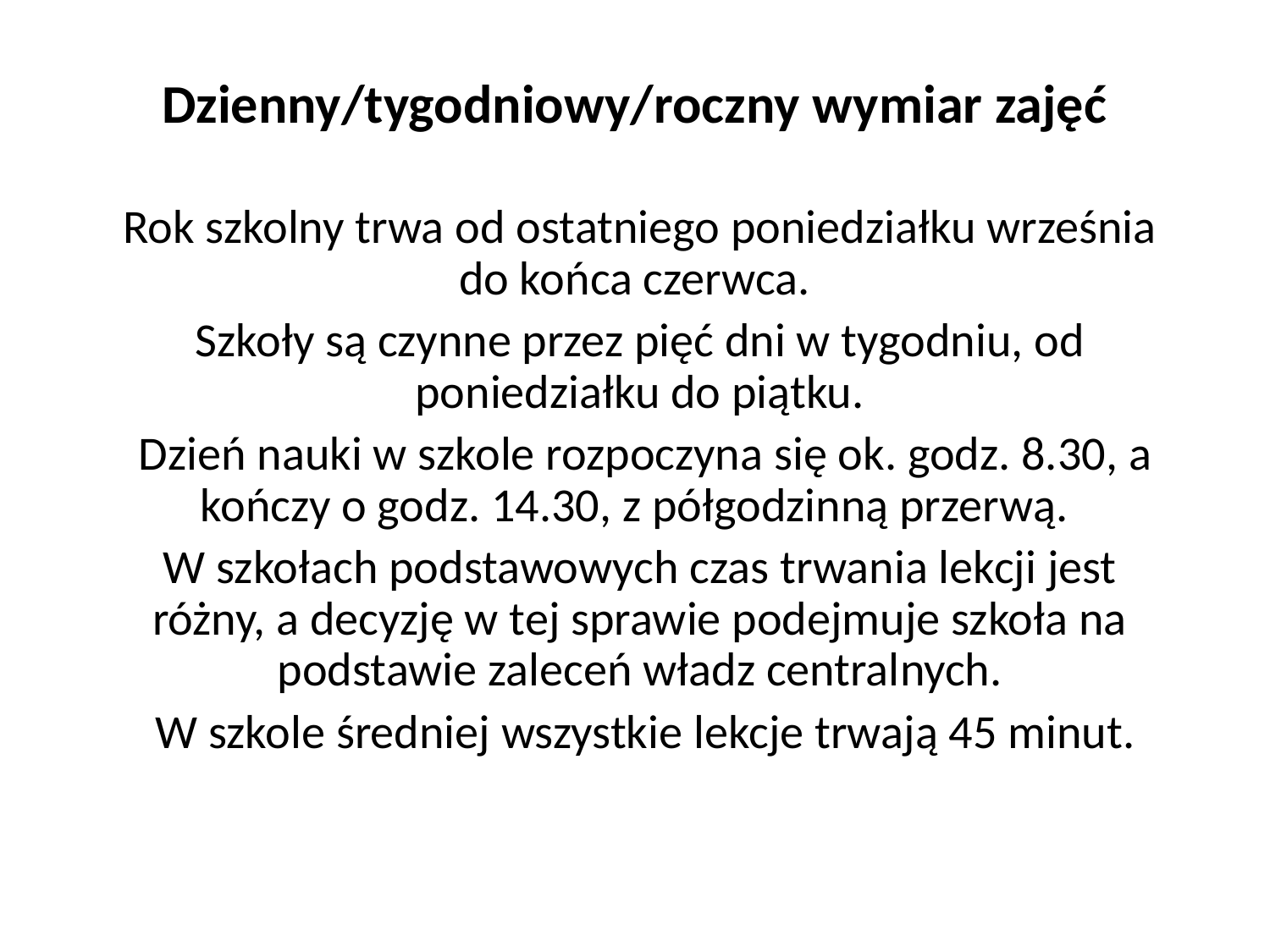

# Dzienny/tygodniowy/roczny wymiar zajęć
Rok szkolny trwa od ostatniego poniedziałku września do końca czerwca.
Szkoły są czynne przez pięć dni w tygodniu, od poniedziałku do piątku.
 Dzień nauki w szkole rozpoczyna się ok. godz. 8.30, a kończy o godz. 14.30, z półgodzinną przerwą.
W szkołach podstawowych czas trwania lekcji jest różny, a decyzję w tej sprawie podejmuje szkoła na podstawie zaleceń władz centralnych.
 W szkole średniej wszystkie lekcje trwają 45 minut.